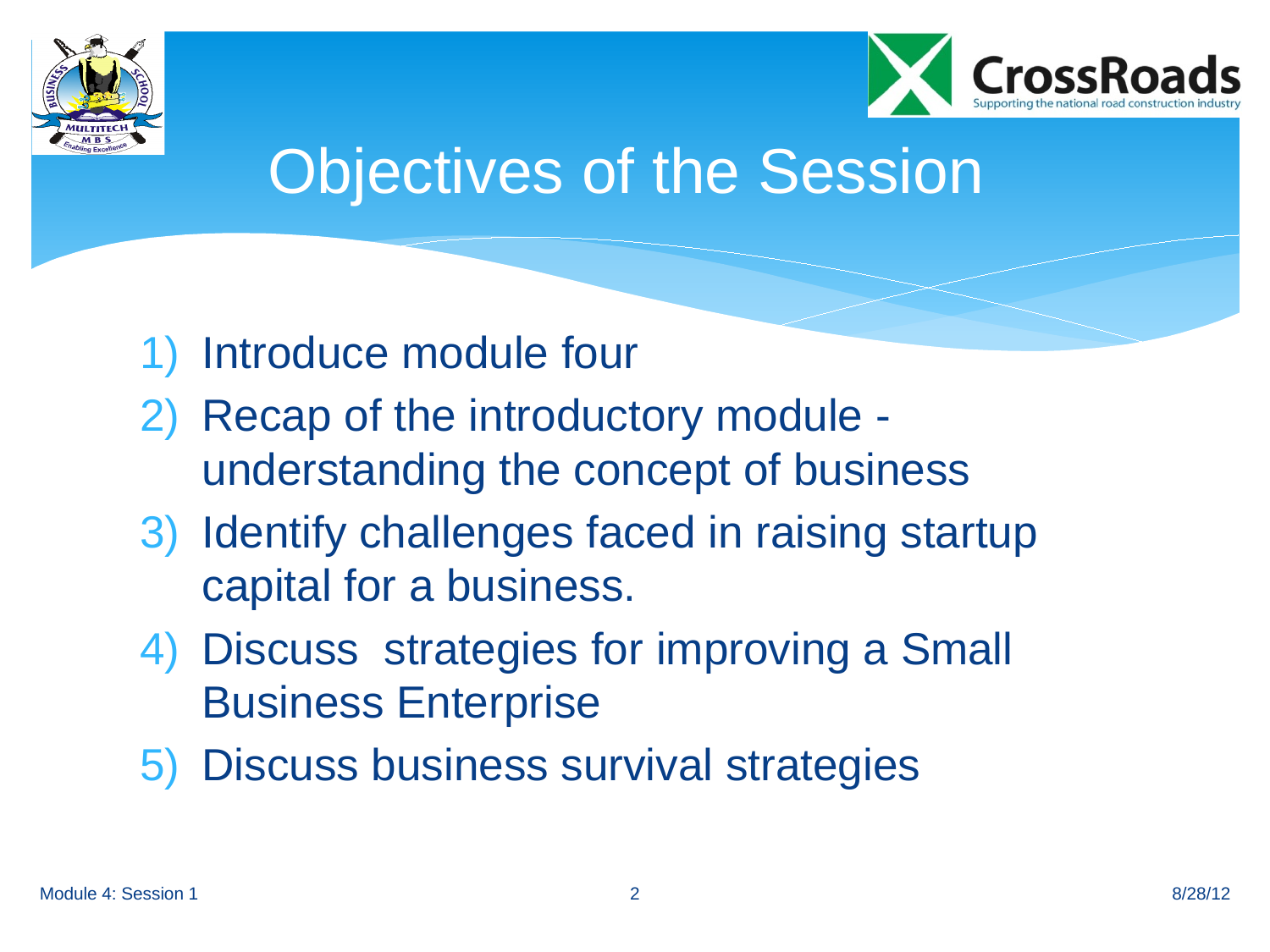

# Objectives of the Session
Introduce module four
Recap of the introductory module - understanding the concept of business
Identify challenges faced in raising startup capital for a business.
Discuss  strategies for improving a Small Business Enterprise
Discuss business survival strategies

2
Module 4: Session 1
8/28/12